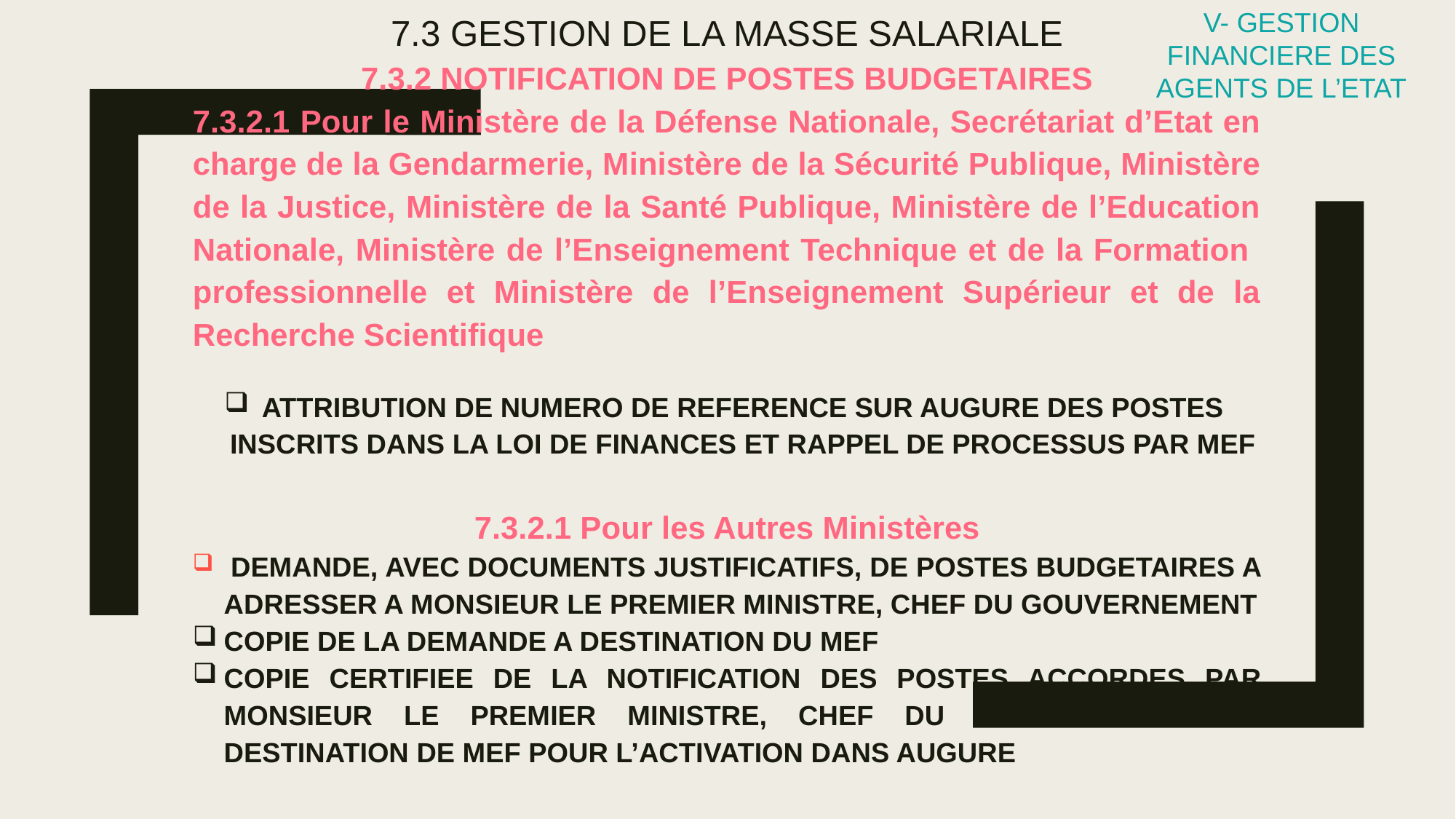

7.3 GESTION DE LA MASSE SALARIALE
7.3.2 NOTIFICATION DE POSTES BUDGETAIRES
7.3.2.1 Pour le Ministère de la Défense Nationale, Secrétariat d’Etat en charge de la Gendarmerie, Ministère de la Sécurité Publique, Ministère de la Justice, Ministère de la Santé Publique, Ministère de l’Education Nationale, Ministère de l’Enseignement Technique et de la Formation  professionnelle et Ministère de l’Enseignement Supérieur et de la Recherche Scientifique

ATTRIBUTION DE NUMERO DE REFERENCE SUR AUGURE DES POSTES INSCRITS DANS LA LOI DE FINANCES ET RAPPEL DE PROCESSUS PAR MEF

7.3.2.1 Pour les Autres Ministères
 DEMANDE, AVEC DOCUMENTS JUSTIFICATIFS, DE POSTES BUDGETAIRES A ADRESSER A MONSIEUR LE PREMIER MINISTRE, CHEF DU GOUVERNEMENT
COPIE DE LA DEMANDE A DESTINATION DU MEF
COPIE CERTIFIEE DE LA NOTIFICATION DES POSTES ACCORDES PAR MONSIEUR LE PREMIER MINISTRE, CHEF DU GOUVERNEMENT A DESTINATION DE MEF POUR L’ACTIVATION DANS AUGURE

V- GESTION FINANCIERE DES AGENTS DE L’ETAT